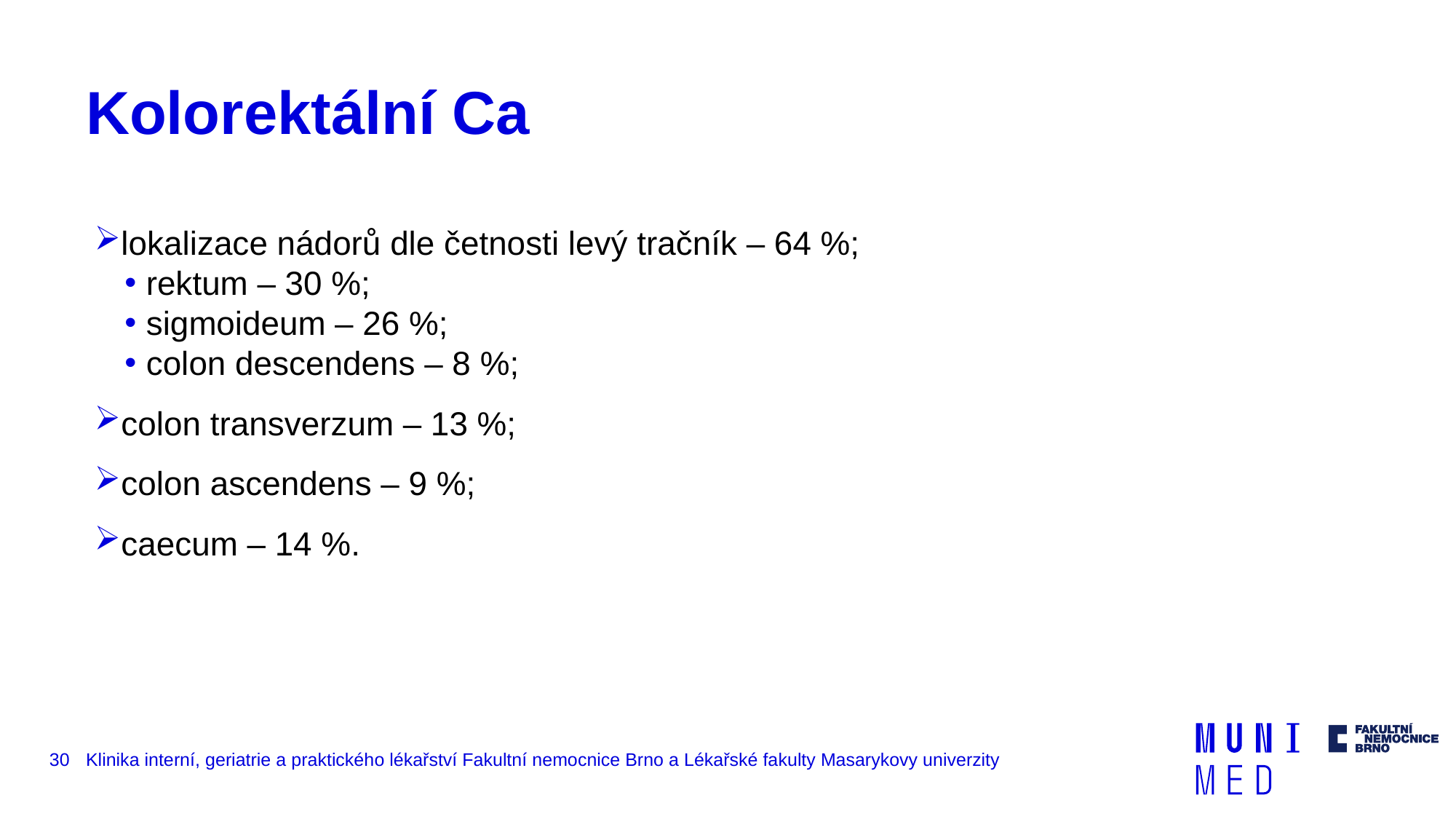

# Kolorektální Ca
lokalizace nádorů dle četnosti levý tračník – 64 %;
rektum – 30 %;
sigmoideum – 26 %;
colon descendens – 8 %;
colon transverzum – 13 %;
colon ascendens – 9 %;
caecum – 14 %.

30
Klinika interní, geriatrie a praktického lékařství Fakultní nemocnice Brno a Lékařské fakulty Masarykovy univerzity